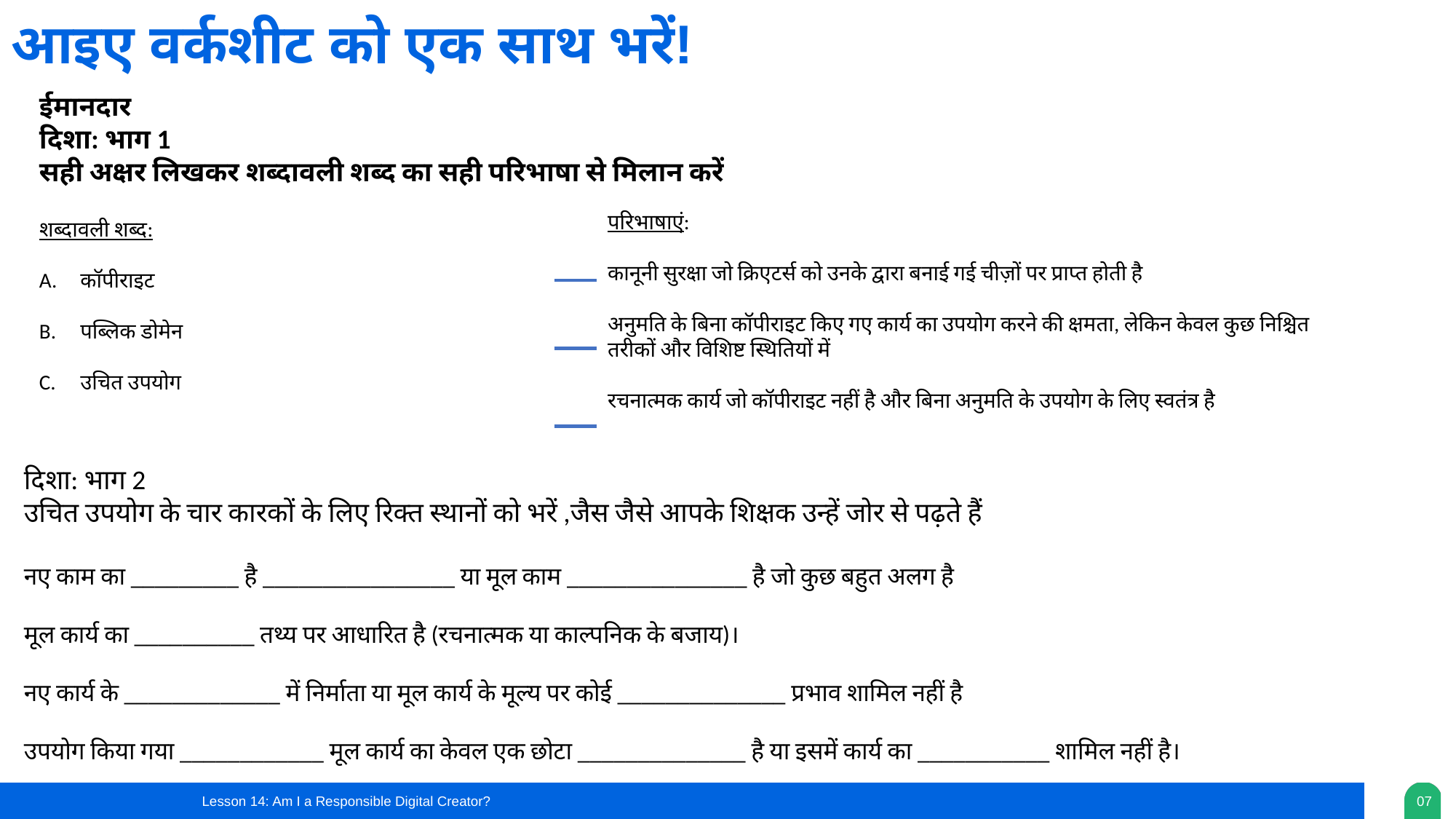

आइए वर्कशीट को एक साथ भरें!
ईमानदार
दिशा: भाग 1
सही अक्षर लिखकर शब्दावली शब्द का सही परिभाषा से मिलान करें

शब्दावली शब्द:

कॉपीराइट

पब्लिक डोमेन

उचित उपयोग
परिभाषाएं:

कानूनी सुरक्षा जो क्रिएटर्स को उनके द्वारा बनाई गई चीज़ों पर प्राप्त होती है

अनुमति के बिना कॉपीराइट किए गए कार्य का उपयोग करने की क्षमता, लेकिन केवल कुछ निश्चित तरीकों और विशिष्ट स्थितियों में

रचनात्मक कार्य जो कॉपीराइट नहीं है और बिना अनुमति के उपयोग के लिए स्वतंत्र है

दिशा: भाग 2
उचित उपयोग के चार कारकों के लिए रिक्त स्थानों को भरें ,जैस जैसे आपके शिक्षक उन्हें जोर से पढ़ते हैं

नए काम का _________ है ________________ या मूल काम _______________ है जो कुछ बहुत अलग है

मूल कार्य का __________ तथ्य पर आधारित है (रचनात्मक या काल्पनिक के बजाय)।

नए कार्य के _____________ में निर्माता या मूल कार्य के मूल्य पर कोई ______________ प्रभाव शामिल नहीं है

उपयोग किया गया ____________ मूल कार्य का केवल एक छोटा ______________ है या इसमें कार्य का ___________ शामिल नहीं है।
Lesson 14: Am I a Responsible Digital Creator?
07